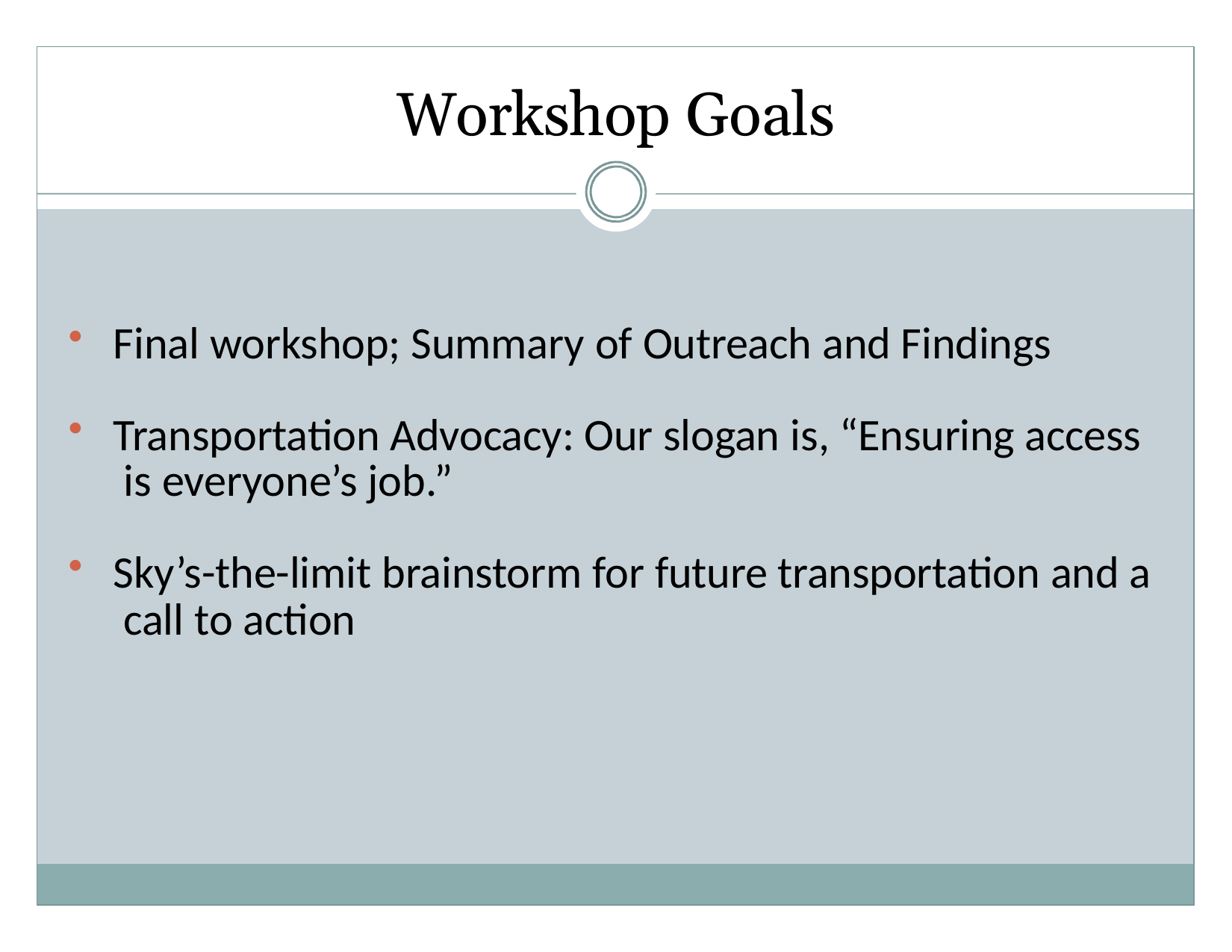

# Workshop Goals
Final workshop; Summary of Outreach and Findings
Transportation Advocacy: Our slogan is, “Ensuring access  is everyone’s job.”
Sky’s-the-limit brainstorm for future transportation and a  call to action